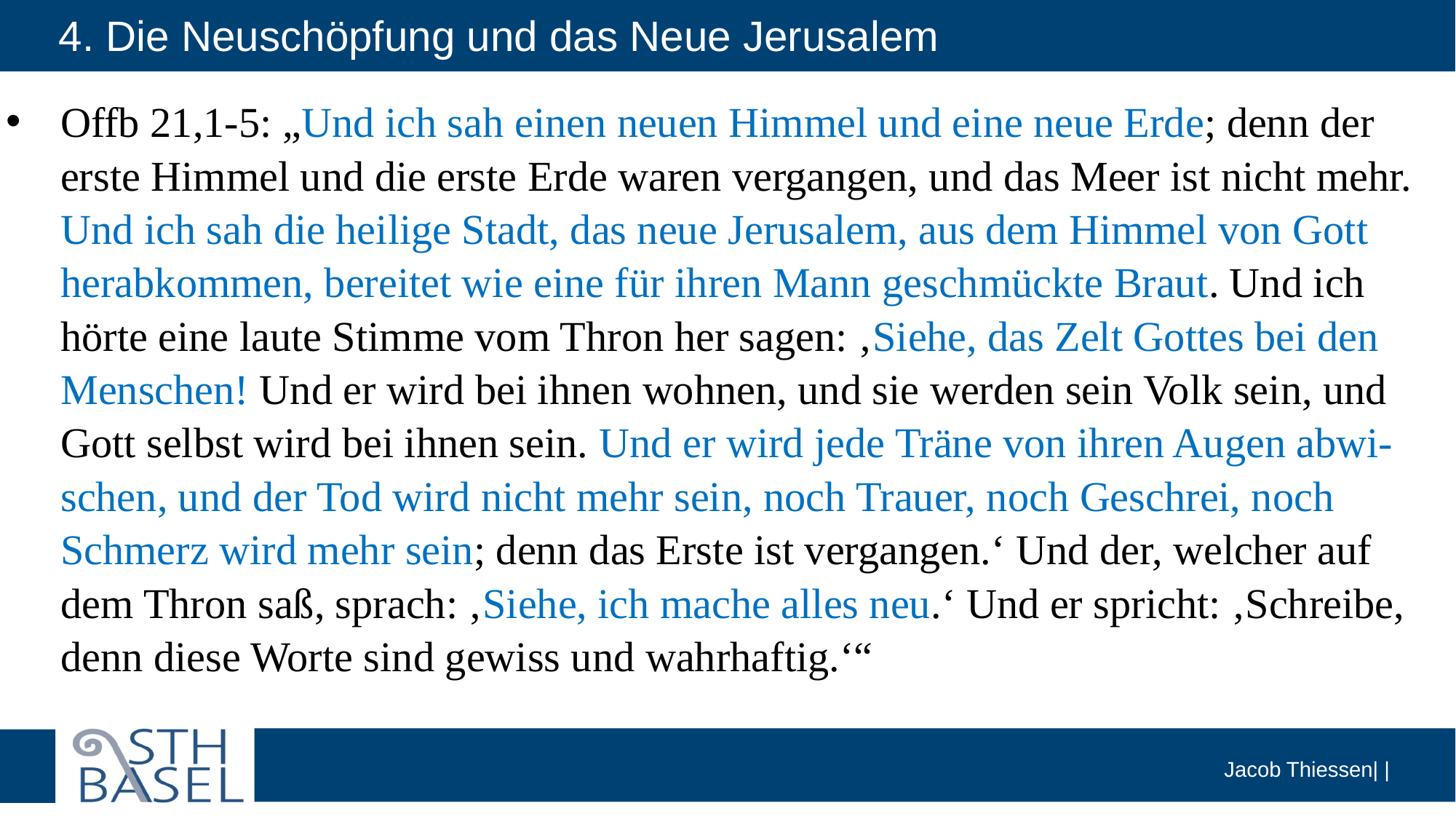

# 4. Die Neuschöpfung und das Neue Jerusalem
Offb 21,1-5: „Und ich sah einen neuen Himmel und eine neue Erde; denn der erste Himmel und die erste Erde waren vergangen, und das Meer ist nicht mehr. Und ich sah die heilige Stadt, das neue Jerusalem, aus dem Himmel von Gott herabkommen, bereitet wie eine für ihren Mann geschmückte Braut. Und ich hörte eine laute Stimme vom Thron her sagen: ‚Siehe, das Zelt Gottes bei den Menschen! Und er wird bei ihnen wohnen, und sie werden sein Volk sein, und Gott selbst wird bei ihnen sein. Und er wird jede Träne von ihren Augen abwi-schen, und der Tod wird nicht mehr sein, noch Trauer, noch Geschrei, noch Schmerz wird mehr sein; denn das Erste ist vergangen.‘ Und der, welcher auf dem Thron saß, sprach: ‚Siehe, ich mache alles neu.‘ Und er spricht: ‚Schreibe, denn diese Worte sind gewiss und wahrhaftig.‘“